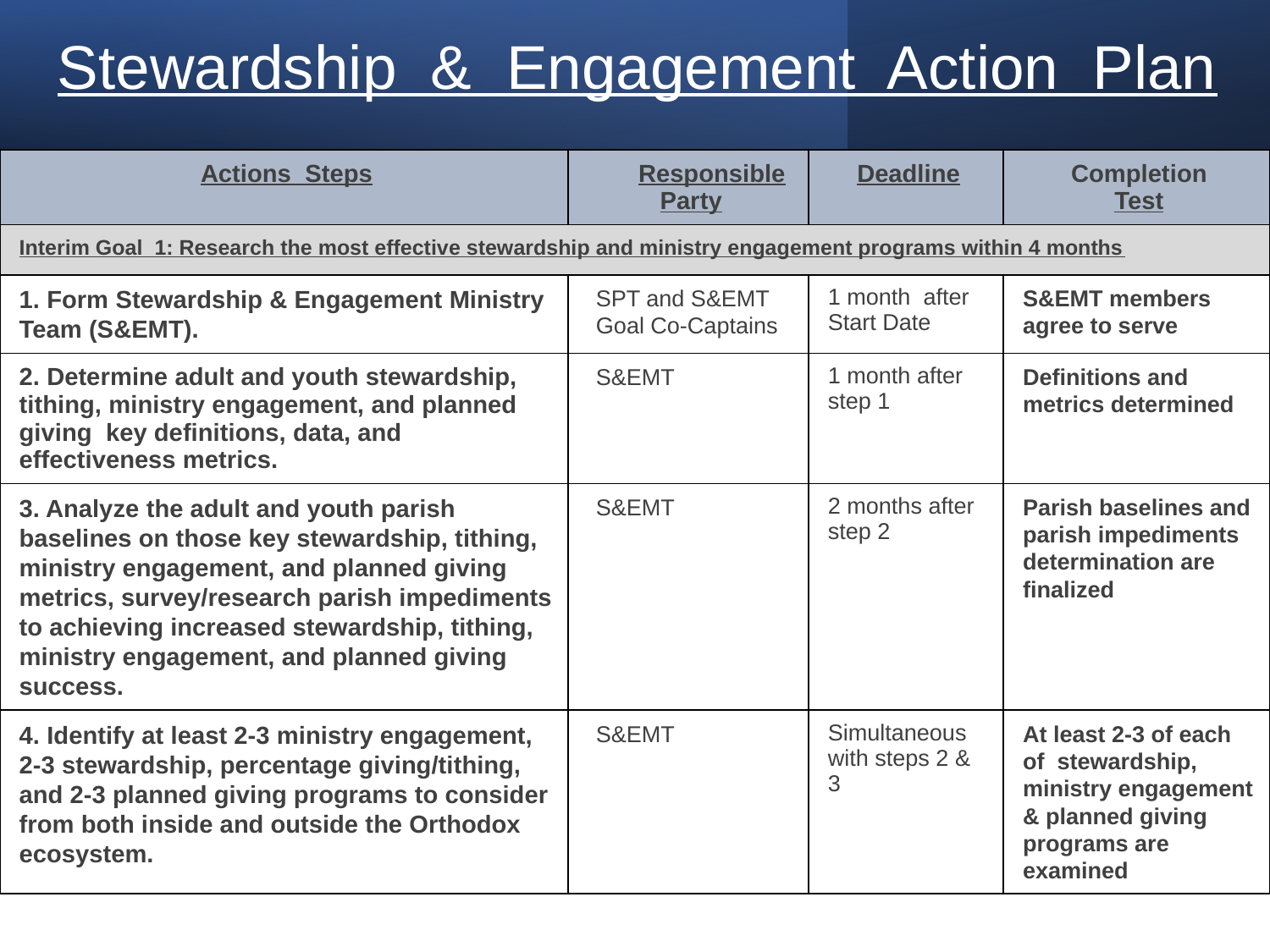

Stewardship  &  Engagement  Action  Plan

| Actions Steps | Responsible Party | Deadline | Completion Test |
| --- | --- | --- | --- |
| Interim Goal 1: Research the most effective stewardship and ministry engagement programs within 4 months |  |  |  |
| 1. Form Stewardship & Engagement Ministry Team (S&EMT). | SPT and S&EMT Goal Co-Captains | 1 month after Start Date | S&EMT members agree to serve |
| 2. Determine adult and youth stewardship, tithing, ministry engagement, and planned giving key definitions, data, and effectiveness metrics. | S&EMT | 1 month after step 1 | Definitions and metrics determined |
| 3. Analyze the adult and youth parish baselines on those key stewardship, tithing, ministry engagement, and planned giving metrics, survey/research parish impediments to achieving increased stewardship, tithing, ministry engagement, and planned giving success. | S&EMT | 2 months after step 2 | Parish baselines and parish impediments determination are finalized |
| 4. Identify at least 2-3 ministry engagement, 2-3 stewardship, percentage giving/tithing, and 2-3 planned giving programs to consider from both inside and outside the Orthodox ecosystem. | S&EMT | Simultaneous with steps 2 & 3 | At least 2-3 of each of stewardship, ministry engagement & planned giving programs are examined |